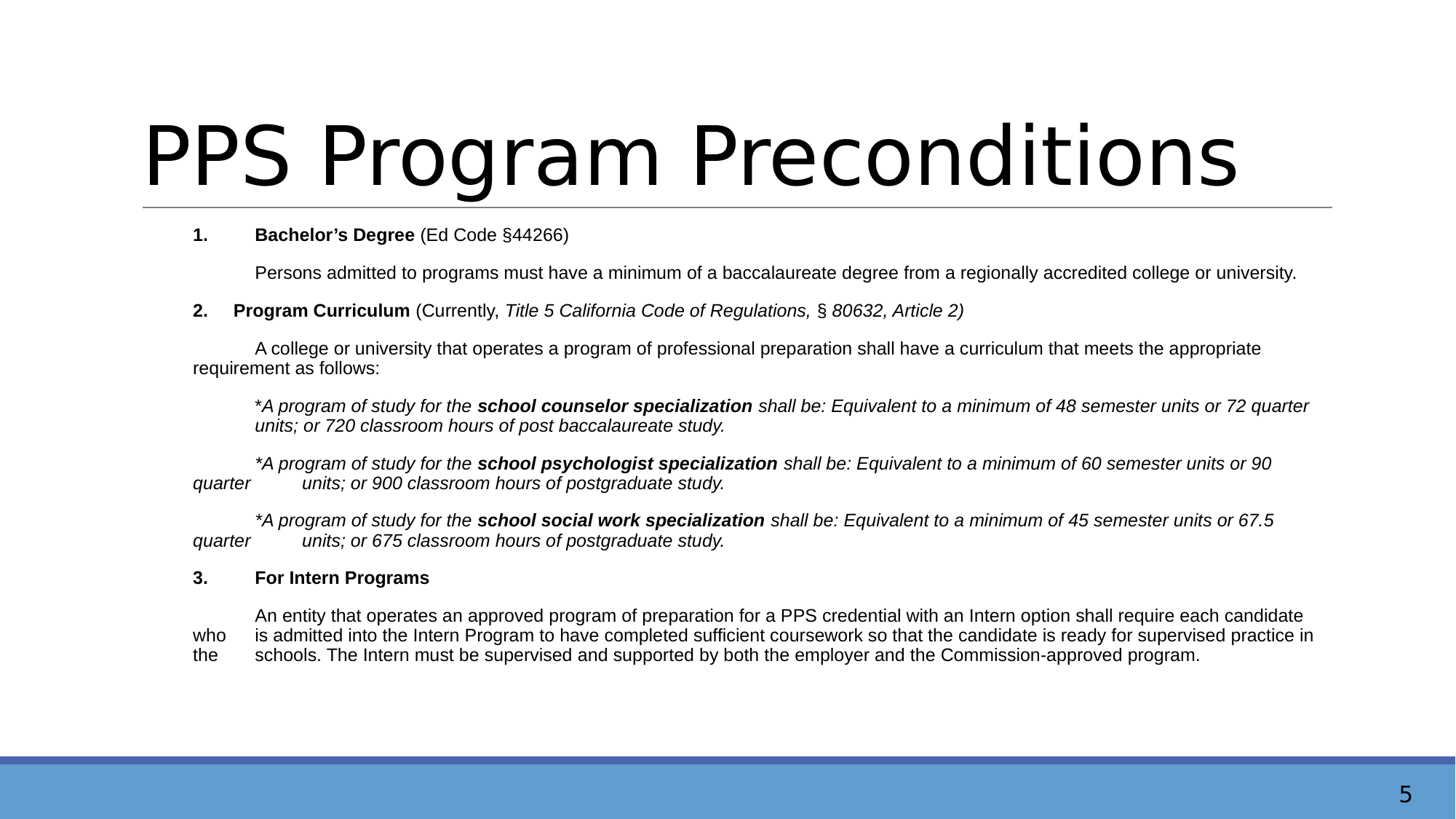

# PPS Program Preconditions
1.	Bachelor’s Degree (Ed Code §44266)
	Persons admitted to programs must have a minimum of a baccalaureate degree from a regionally accredited college or university.
2.     Program Curriculum (Currently, Title 5 California Code of Regulations, § 80632, Article 2)
	A college or university that operates a program of professional preparation shall have a curriculum that meets the appropriate 	requirement as follows:
	*A program of study for the school counselor specialization shall be: Equivalent to a minimum of 48 semester units or 72 quarter 	units; or 720 classroom hours of post baccalaureate study.
	*A program of study for the school psychologist specialization shall be: Equivalent to a minimum of 60 semester units or 90 quarter 	units; or 900 classroom hours of postgraduate study.
	*A program of study for the school social work specialization shall be: Equivalent to a minimum of 45 semester units or 67.5 quarter 	units; or 675 classroom hours of postgraduate study.
3. 	For Intern Programs
	An entity that operates an approved program of preparation for a PPS credential with an Intern option shall require each candidate who 	is admitted into the Intern Program to have completed sufficient coursework so that the candidate is ready for supervised practice in the 	schools. The Intern must be supervised and supported by both the employer and the Commission-approved program.

5